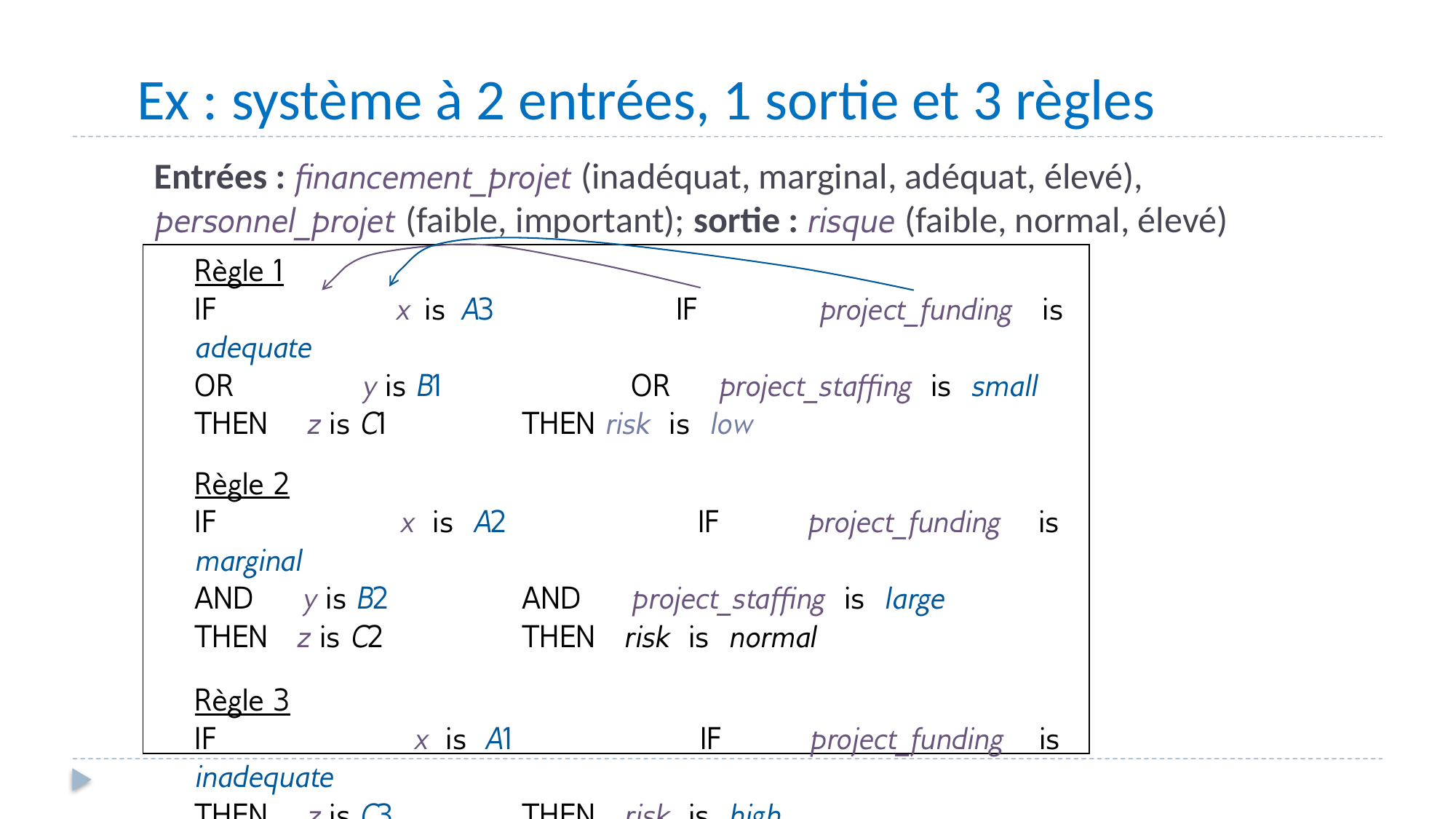

Ex : système à 2 entrées, 1 sortie et 3 règles
Entrées : financement_projet (inadéquat, marginal, adéquat, élevé), personnel_projet (faible, important); sortie : risque (faible, normal, élevé)

	Règle 1
	IF	      x is A3		IF        project_funding  is  adequate
	OR	      y is B1		OR     project_staffing  is  small
	THEN    z is C1		THEN risk  is  low

	Règle 2
	IF	     x is A2		IF	project_funding  is  marginal
	AND     y is B2		AND	project_staffing  is  large
	THEN   z is C2		THEN   risk  is  normal

	Règle 3
	IF	      x is A1		IF	project_funding  is  inadequate
	THEN    z is C3		THEN   risk  is  high